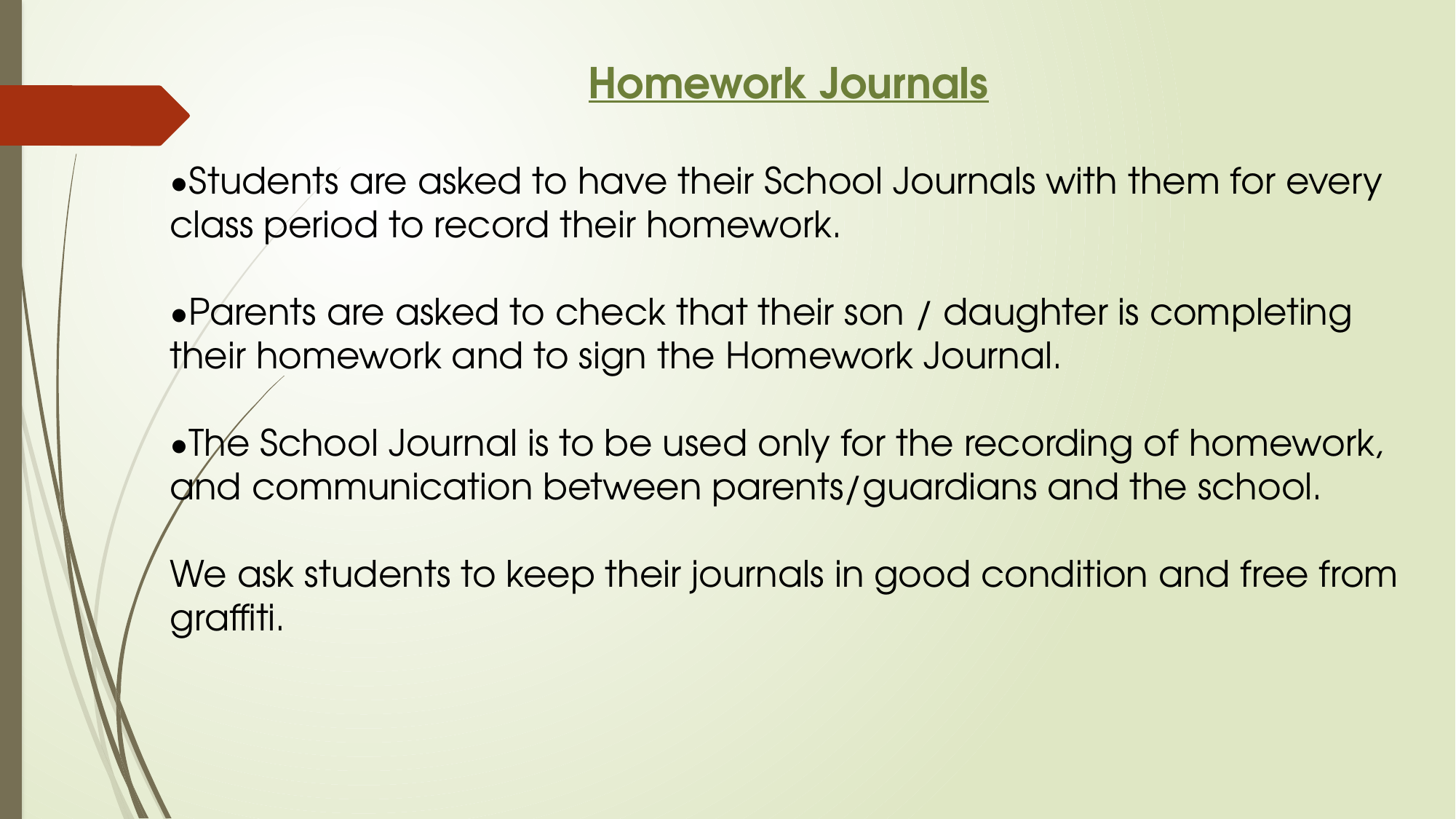

Homework Journals

•Students are asked to have their School Journals with them for every class period to record their homework.

•Parents are asked to check that their son / daughter is completing their homework and to sign the Homework Journal.

•The School Journal is to be used only for the recording of homework, and communication between parents/guardians and the school.

We ask students to keep their journals in good condition and free from graffiti.

 it must be maintained in a clean condition, free from graffiti etc.

•The loss of a School Journal, or defacing or removing of Journal pages is a serious matter. Where this arises students must present a written explanation of same, signed by parents/guardians, and may be required to purchase a replacement School Journal.